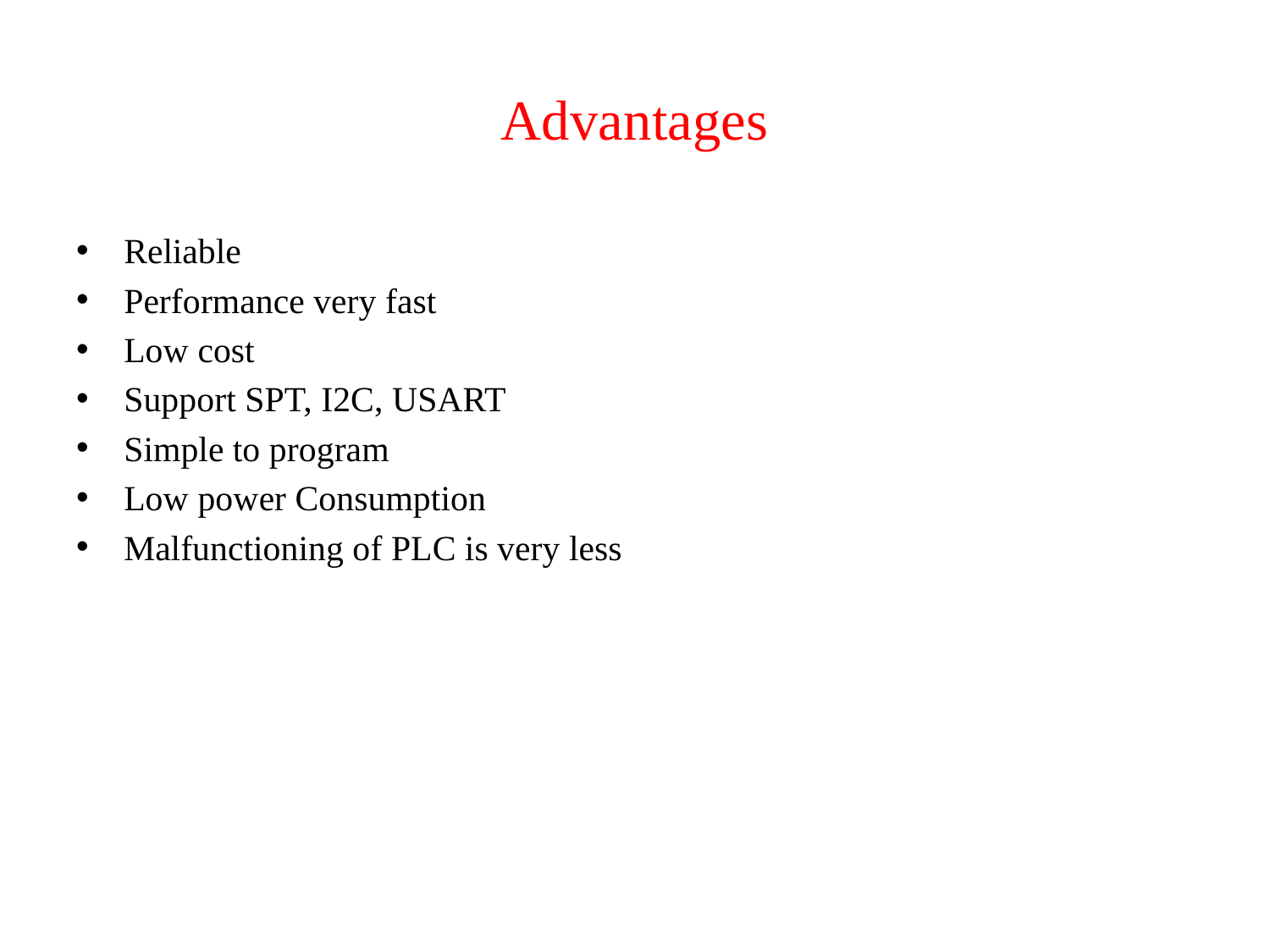

# Advantages
Reliable
Performance very fast
Low cost
Support SPT, I2C, USART
Simple to program
Low power Consumption
Malfunctioning of PLC is very less